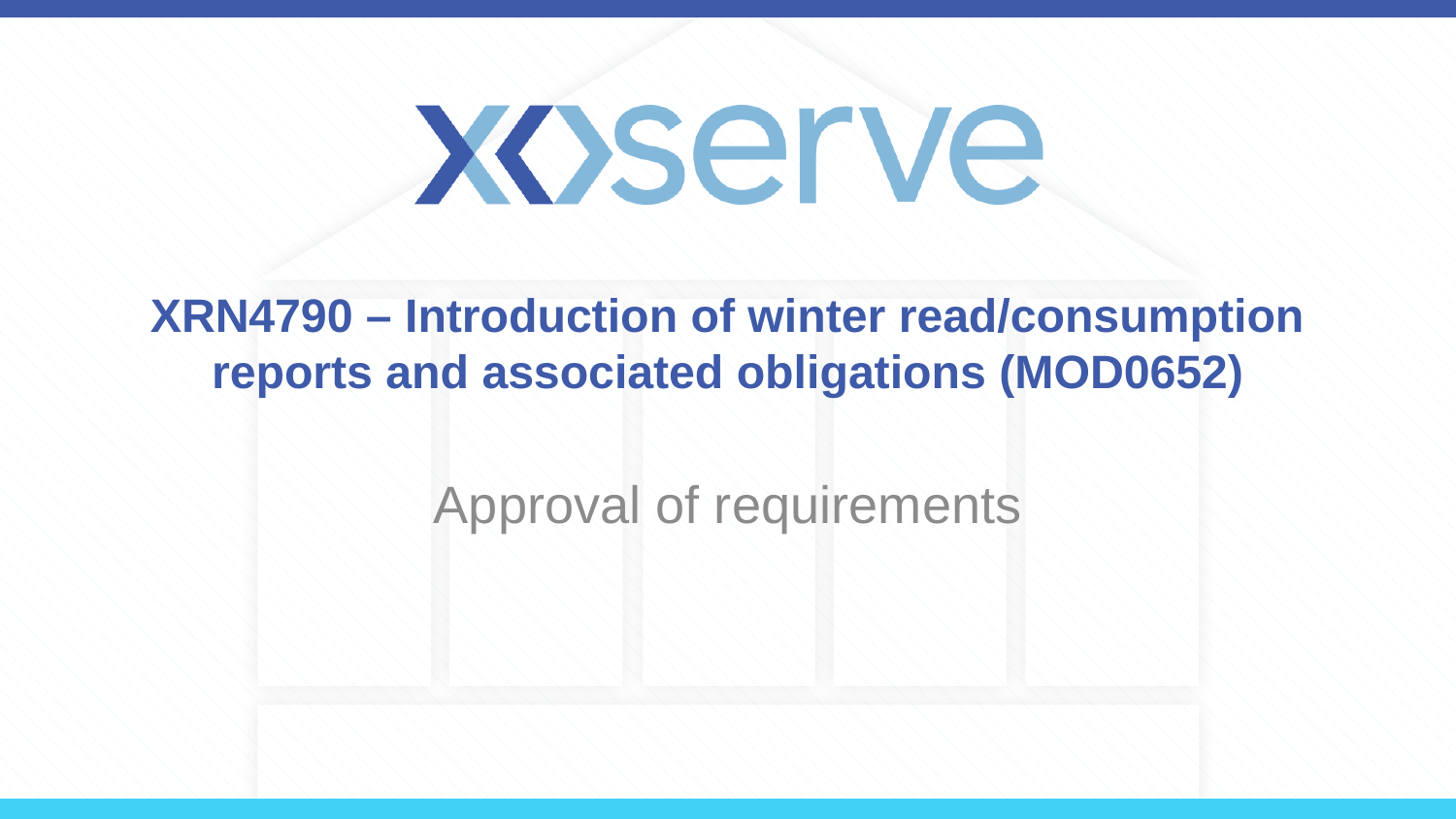

# XRN4790 – Introduction of winter read/consumption reports and associated obligations (MOD0652)
Approval of requirements